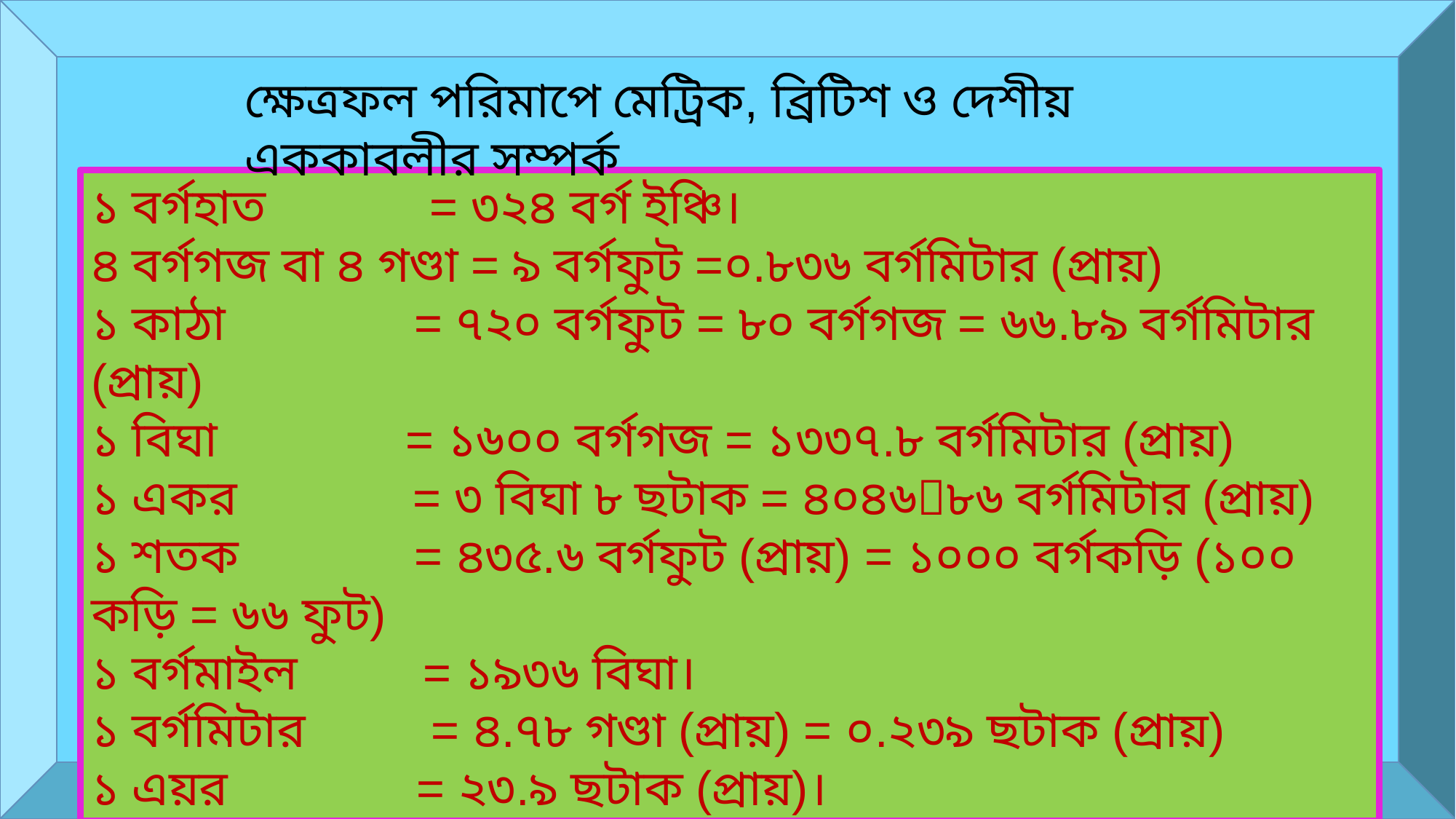

ক্ষেত্রফল পরিমাপে মেট্রিক, ব্রিটিশ ও দেশীয় এককাবলীর সম্পর্ক
১ বর্গহাত             = ৩২৪ বর্গ ইঞ্চি।
৪ বর্গগজ বা ৪ গণ্ডা = ৯ বর্গফুট =০.৮৩৬ বর্গমিটার (প্রায়)
১ কাঠা               = ৭২০ বর্গফুট = ৮০ বর্গগজ = ৬৬.৮৯ বর্গমিটার (প্রায়)
১ বিঘা               = ১৬০০ বর্গগজ = ১৩৩৭.৮ বর্গমিটার (প্রায়)
১ একর              = ৩ বিঘা ৮ ছটাক = ৪০৪৬.৮৬ বর্গমিটার (প্রায়)
১ শতক              = ৪৩৫.৬ বর্গফুট (প্রায়) = ১০০০ বর্গকড়ি (১০০ কড়ি = ৬৬ ফুট)
১ বর্গমাইল          = ১৯৩৬ বিঘা।
১ বর্গমিটার          = ৪.৭৮ গণ্ডা (প্রায়) = ০.২৩৯ ছটাক (প্রায়)
১ এয়র               = ২৩.৯ ছটাক (প্রায়)।
নূর আহমাদ, সহকারী শিক্ষক, চারিয়াকান্দা উচ্চ বিদ্যালয়, ধোবাউড়া-ময়মনসিংহ, মোবাইল-০১৯১৫২৯৯০৪৪।